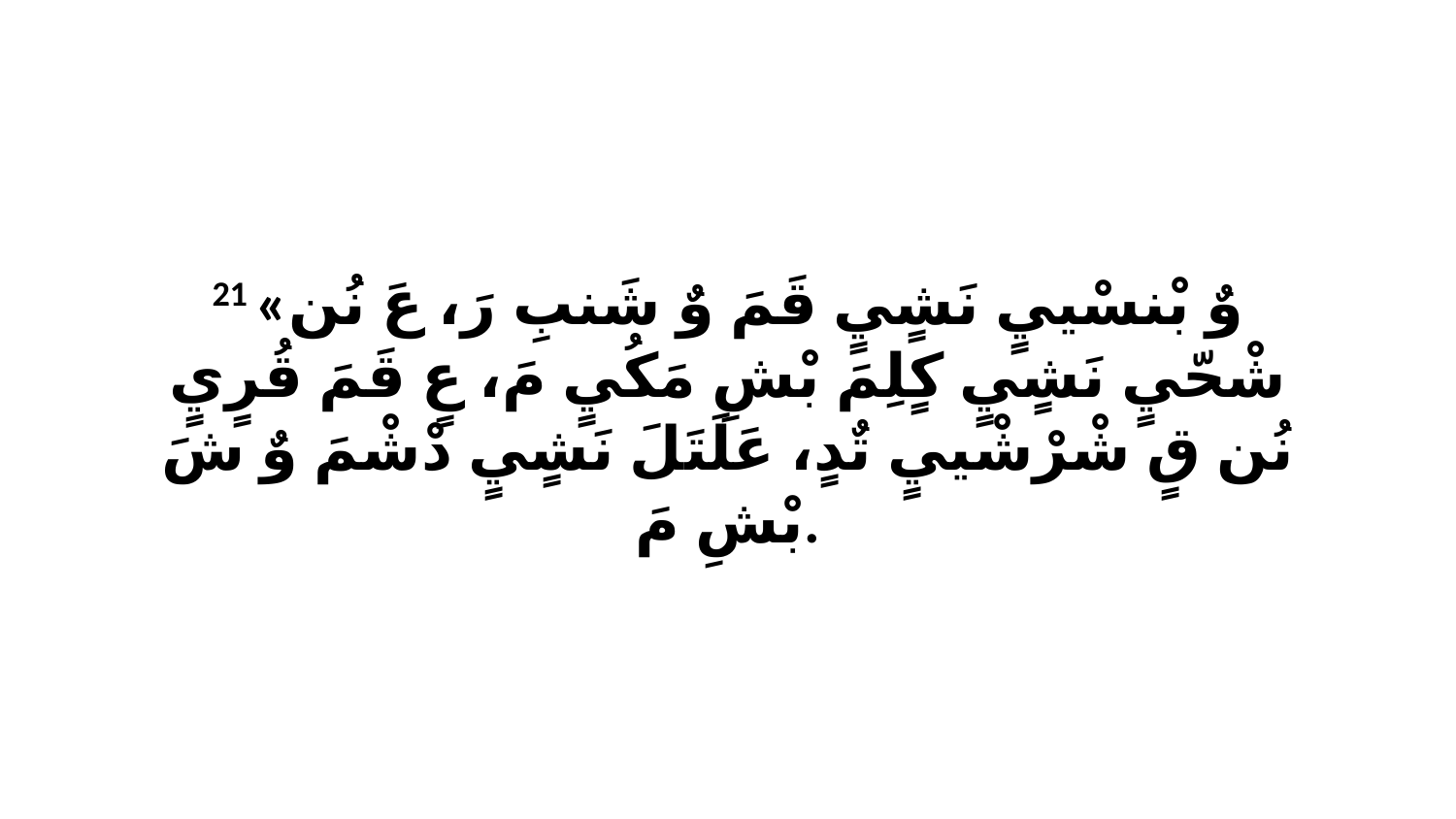

21 «وٌ بْنسْييٍ نَشٍيٍ قَمَ وٌ شَنبِ رَ، عَ نُن شْحّيٍ نَشٍيٍ كٍلِمَ بْشِ مَكُيٍ مَ، عٍ قَمَ قُرٍيٍ نُن قٍ شْرْشْييٍ تٌدٍ، عَلَتَلَ نَشٍيٍ دْشْمَ وٌ شَ بْشِ مَ.